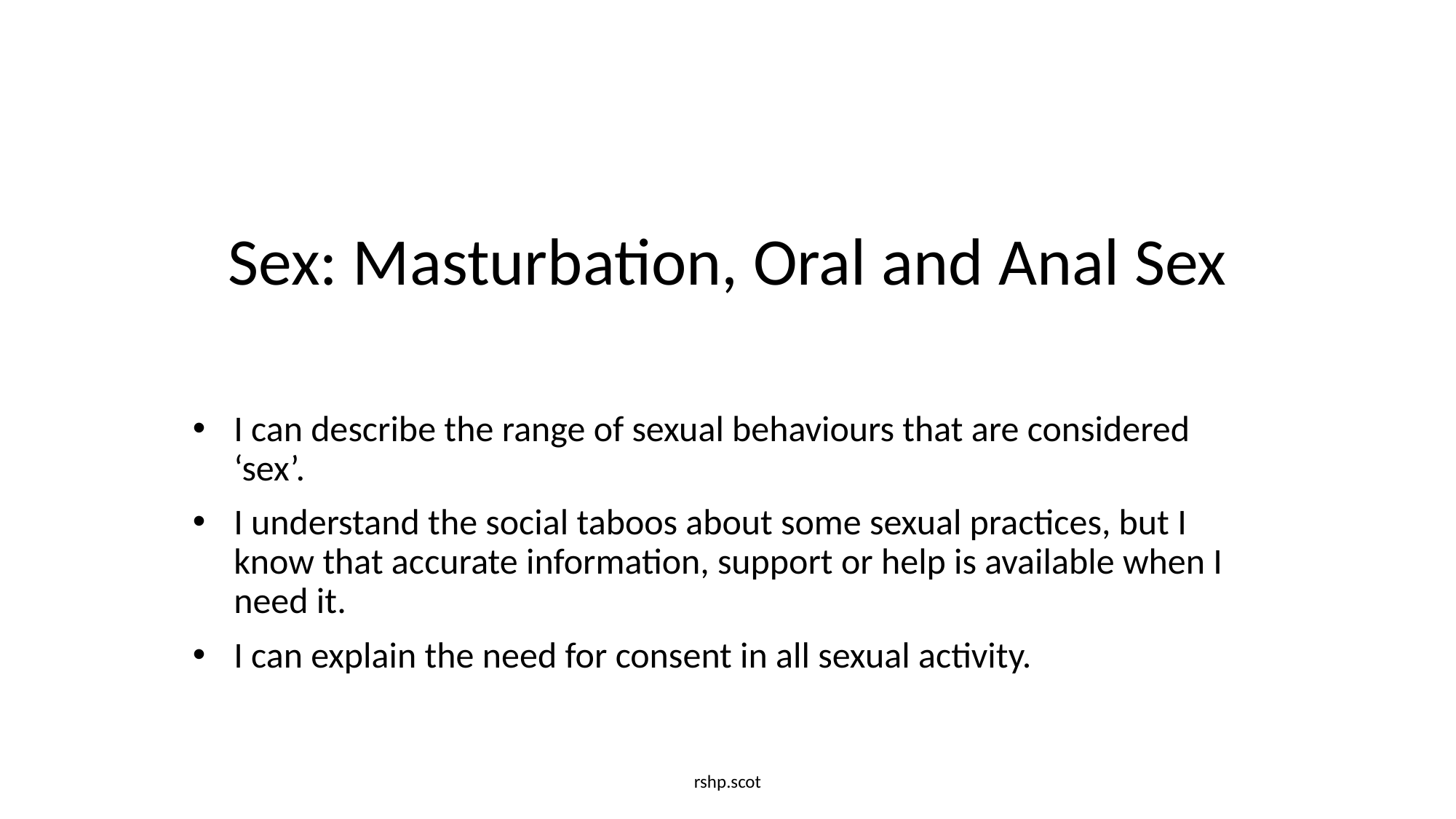

# Sex: Masturbation, Oral and Anal Sex
I can describe the range of sexual behaviours that are considered ‘sex’.
I understand the social taboos about some sexual practices, but I know that accurate information, support or help is available when I need it.
I can explain the need for consent in all sexual activity.

rshp.scot